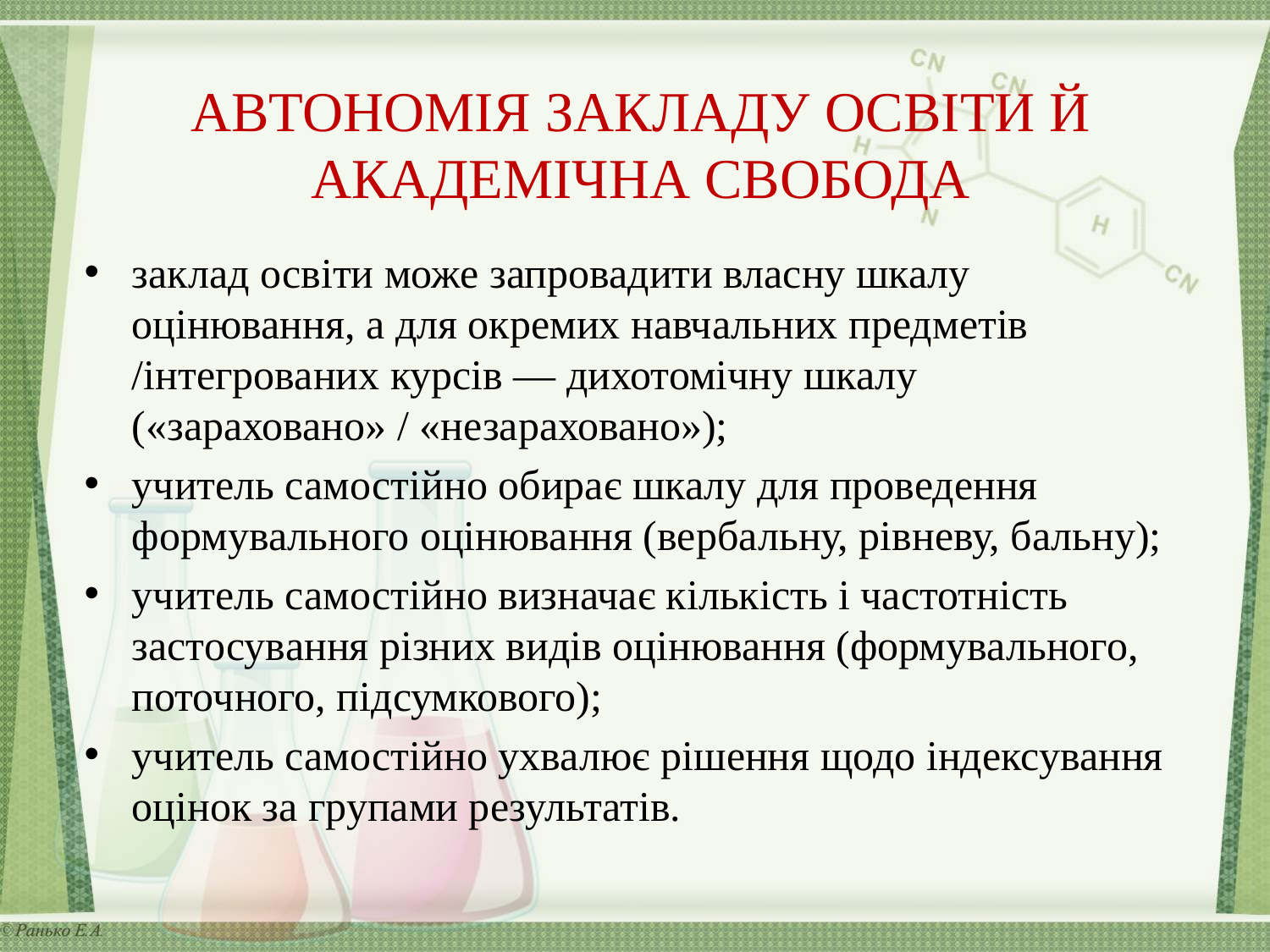

# АВТОНОМІЯ ЗАКЛАДУ ОСВІТИ Й АКАДЕМІЧНА СВОБОДА
заклад освіти може запровадити власну шкалу оцінювання, а для окремих навчальних предметів /інтегрованих курсів — дихотомічну шкалу («зараховано» / «незараховано»);
учитель самостійно обирає шкалу для проведення формувального оцінювання (вербальну, рівневу, бальну);
учитель самостійно визначає кількість і частотність застосування різних видів оцінювання (формувального, поточного, підсумкового);
учитель самостійно ухвалює рішення щодо індексування оцінок за групами результатів.